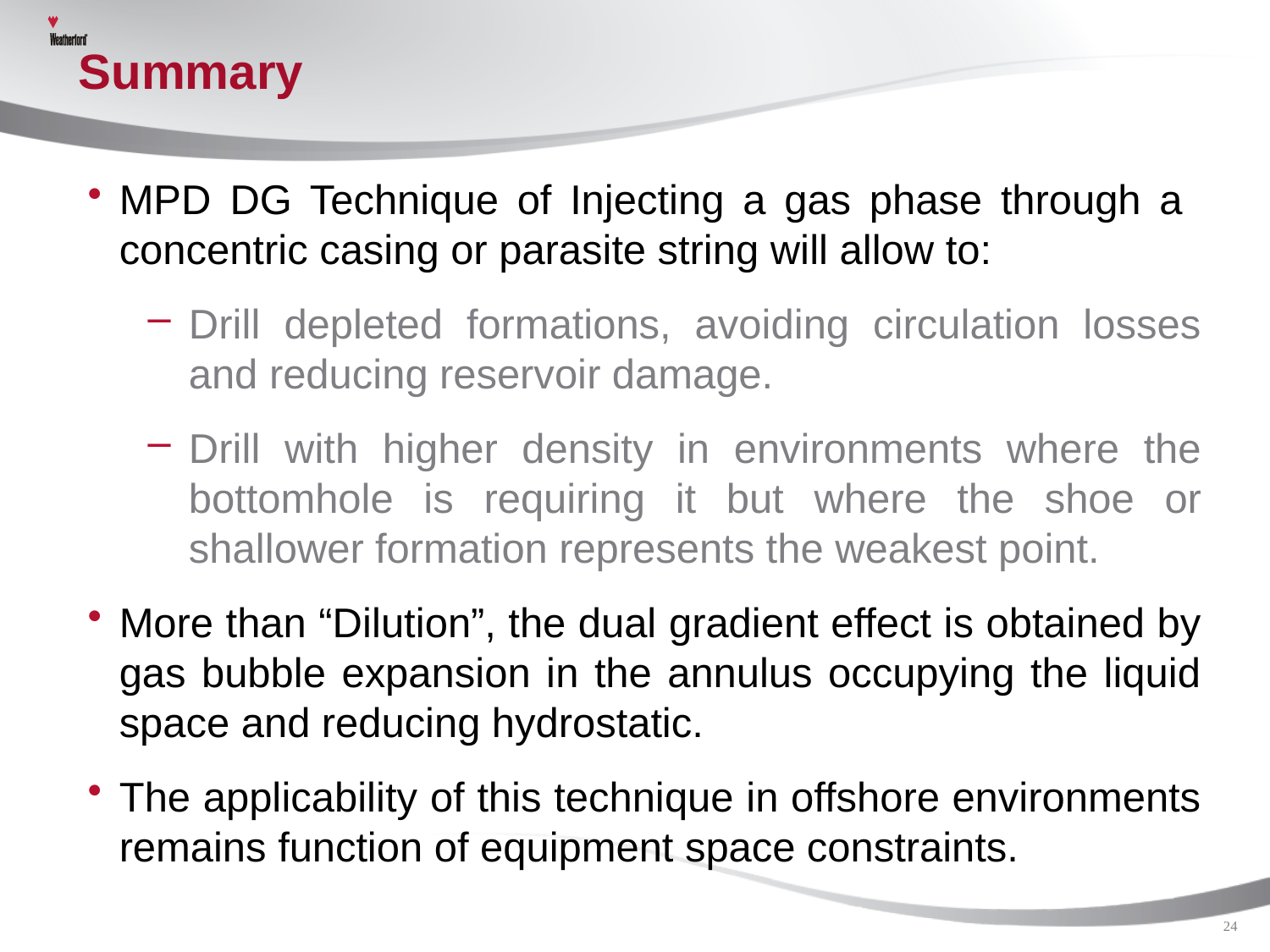

# Summary
MPD DG Technique of Injecting a gas phase through a  concentric casing or parasite string will allow to:
Drill depleted formations, avoiding circulation losses and reducing reservoir damage.
Drill with higher density in environments where the bottomhole is requiring it but where the shoe or shallower formation represents the weakest point.
More than “Dilution”, the dual gradient effect is obtained by gas bubble expansion in the annulus occupying the liquid space and reducing hydrostatic.
The applicability of this technique in offshore environments remains function of equipment space constraints.
24